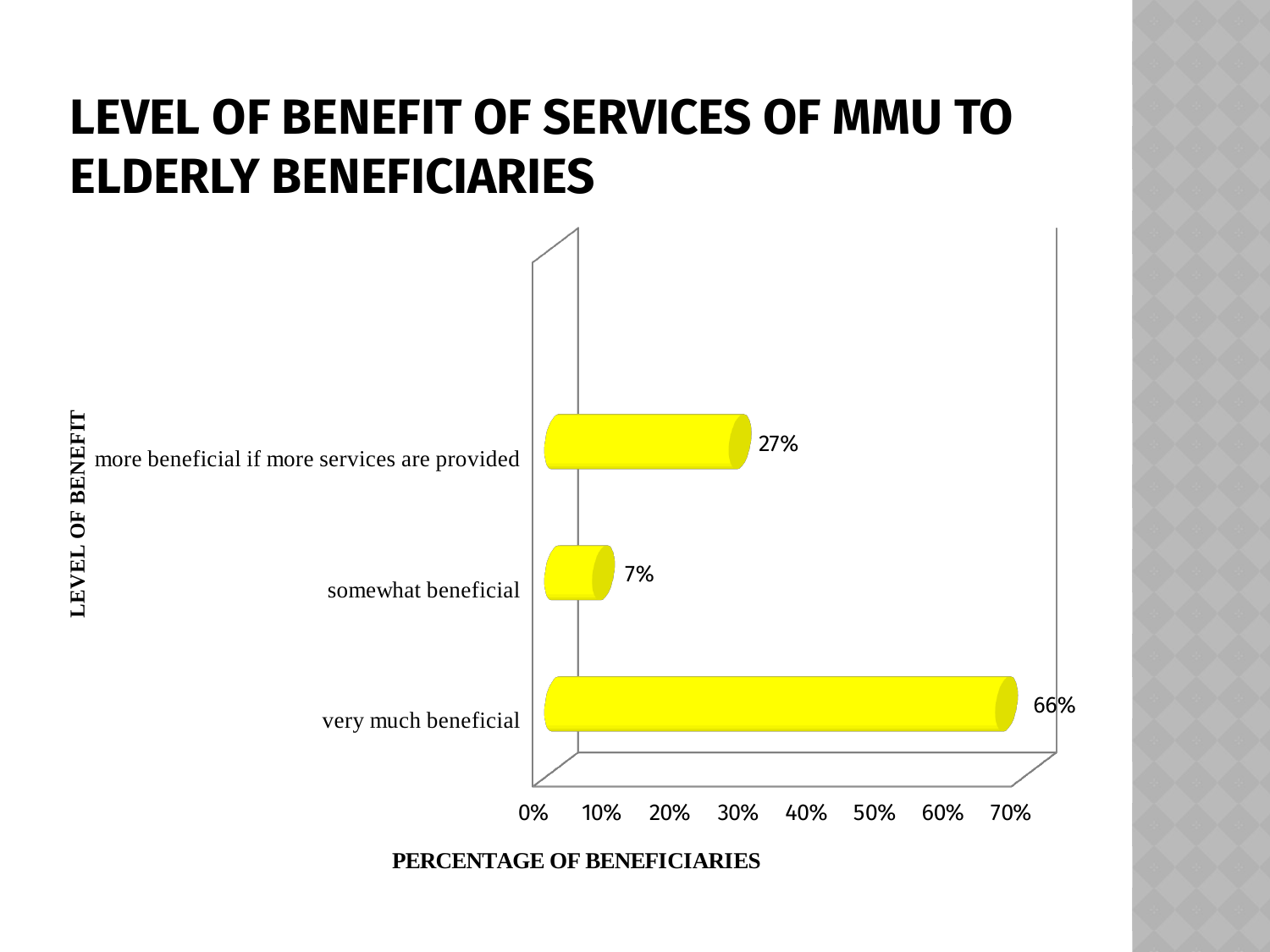

# LEVEL OF BENEFIT OF SERVICES OF MMU TO ELDERLY BENEFICIARIES

[unsupported chart]